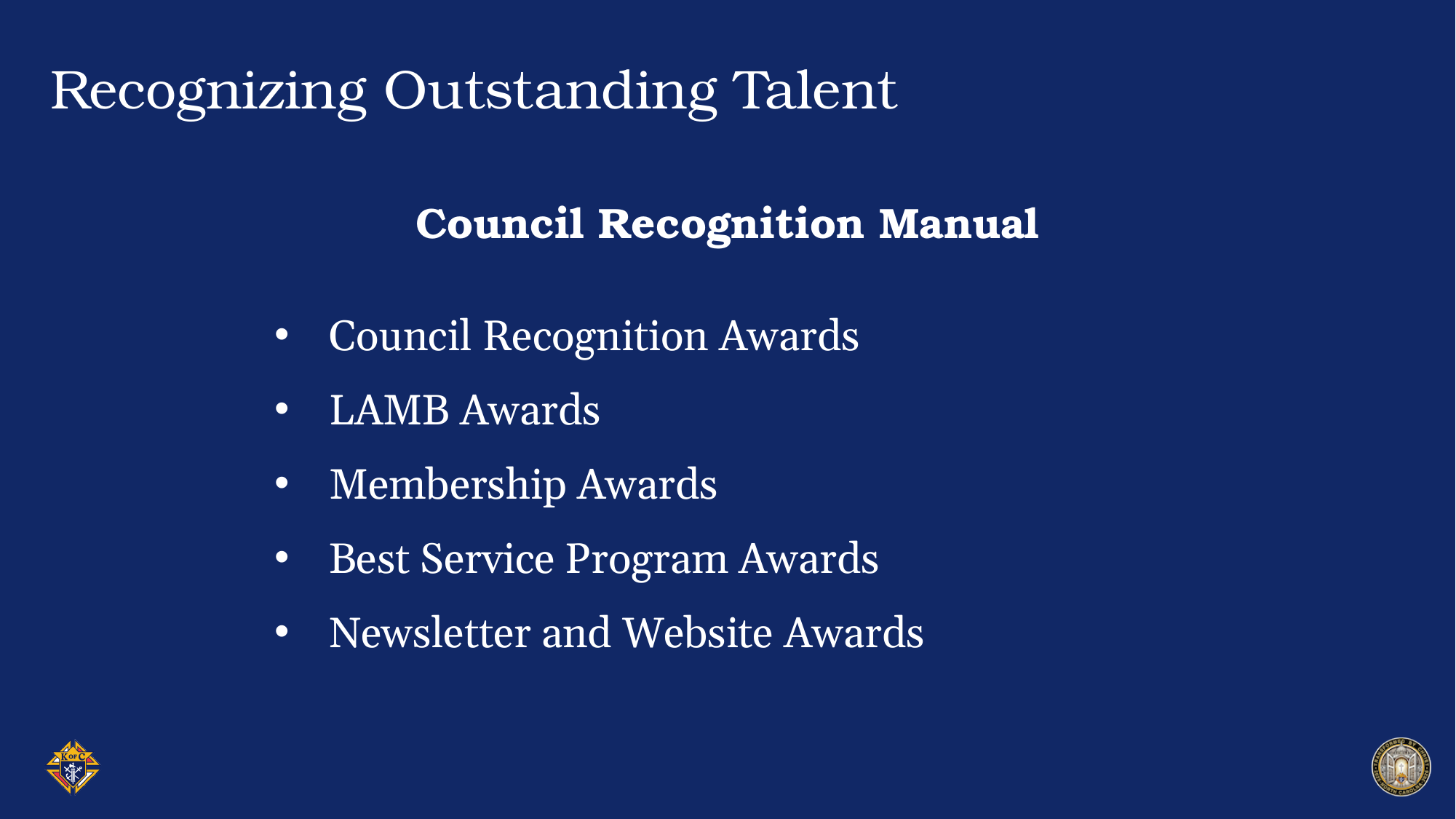

# Recognizing Outstanding Talent
Council Recognition Manual

Council Recognition Awards
LAMB Awards
Membership Awards
Best Service Program Awards
Newsletter and Website Awards